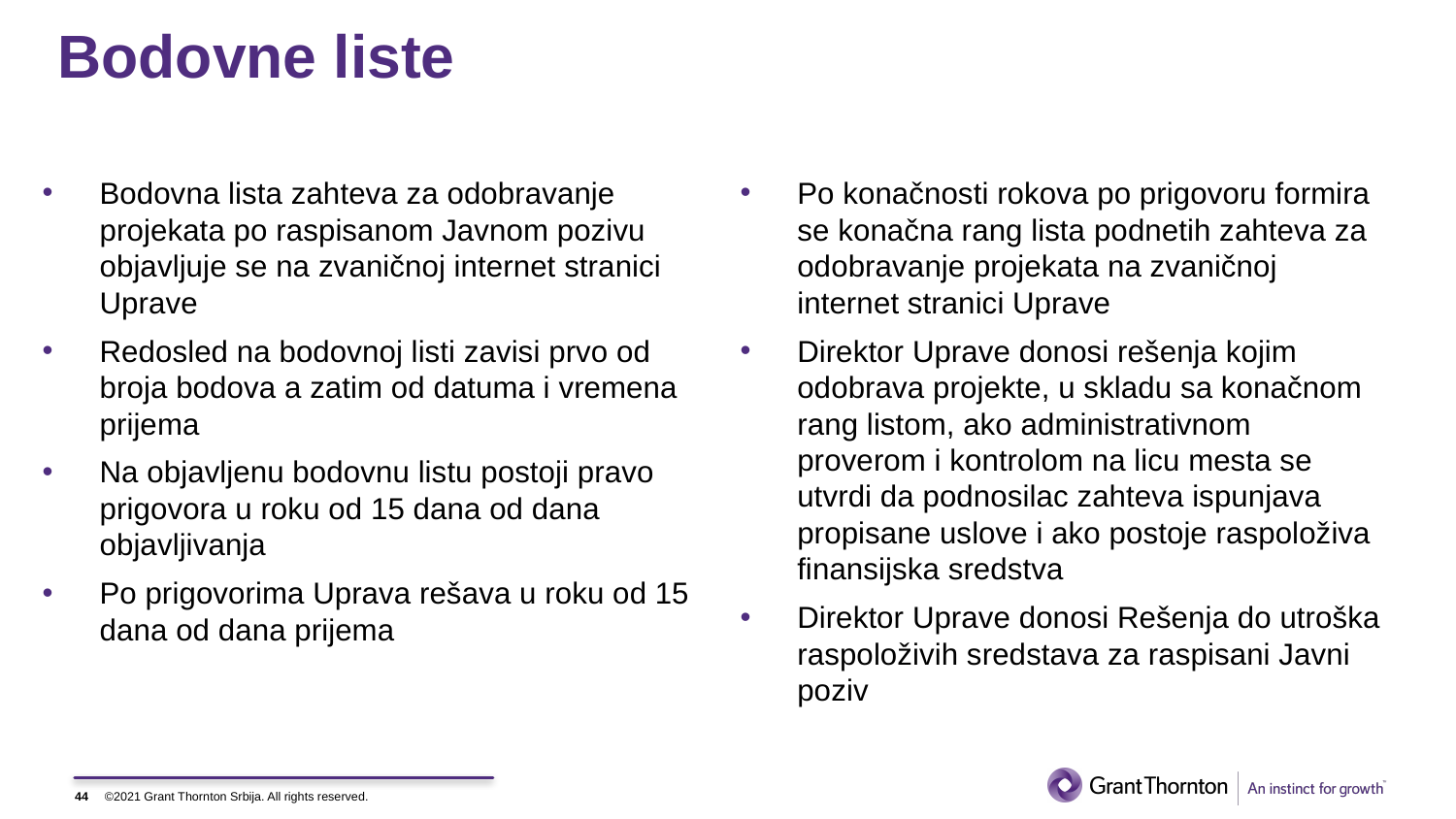

# Bodovne liste
Bodovna lista zahteva za odobravanje projekata po raspisanom Javnom pozivu objavljuje se na zvaničnoj internet stranici Uprave
Redosled na bodovnoj listi zavisi prvo od broja bodova a zatim od datuma i vremena prijema
Na objavljenu bodovnu listu postoji pravo prigovora u roku od 15 dana od dana objavljivanja
Po prigovorima Uprava rešava u roku od 15 dana od dana prijema

Po konačnosti rokova po prigovoru formira se konačna rang lista podnetih zahteva za odobravanje projekata na zvaničnoj internet stranici Uprave
Direktor Uprave donosi rešenja kojim odobrava projekte, u skladu sa konačnom rang listom, ako administrativnom proverom i kontrolom na licu mesta se utvrdi da podnosilac zahteva ispunjava propisane uslove i ako postoje raspoloživa finansijska sredstva
Direktor Uprave donosi Rešenja do utroška raspoloživih sredstava za raspisani Javni poziv
44